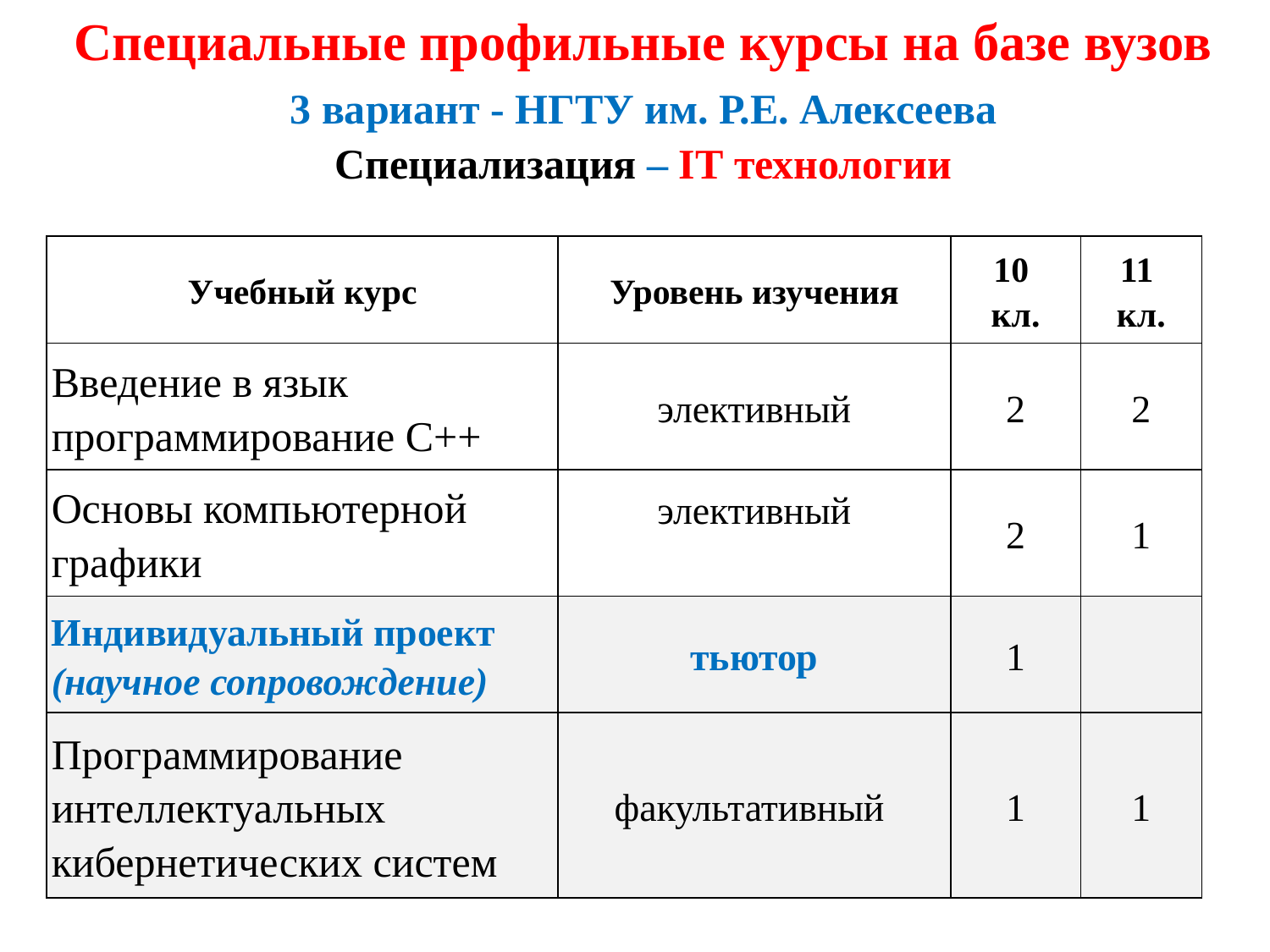

Специальные профильные курсы на базе вузов
3 вариант - НГТУ им. Р.Е. Алексеева
Специализация – IT технологии

| Учебный курс | Уровень изучения | 10 кл. | 11 кл. |
| --- | --- | --- | --- |
| Введение в язык программирование С++ | элективный | 2 | 2 |
| Основы компьютерной графики | элективный | 2 | 1 |
| Индивидуальный проект (научное сопровождение) | тьютор | 1 |  |
| Программирование интеллектуальных кибернетических систем | факультативный | 1 | 1 |